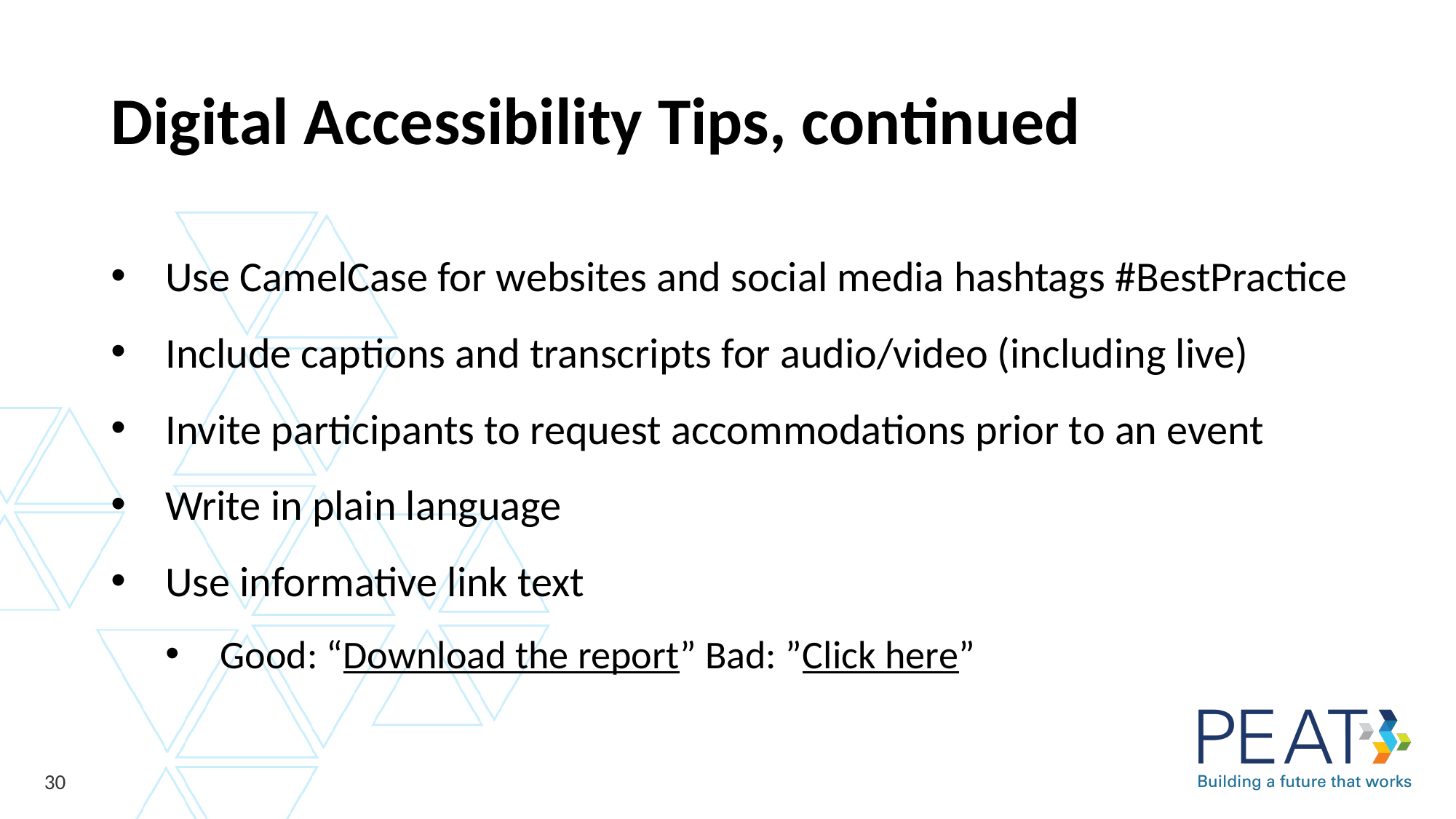

# Digital Accessibility Tips, continued
Use CamelCase for websites and social media hashtags #BestPractice
Include captions and transcripts for audio/video (including live)
Invite participants to request accommodations prior to an event
Write in plain language
Use informative link text
Good: “Download the report” Bad: ”Click here”

30